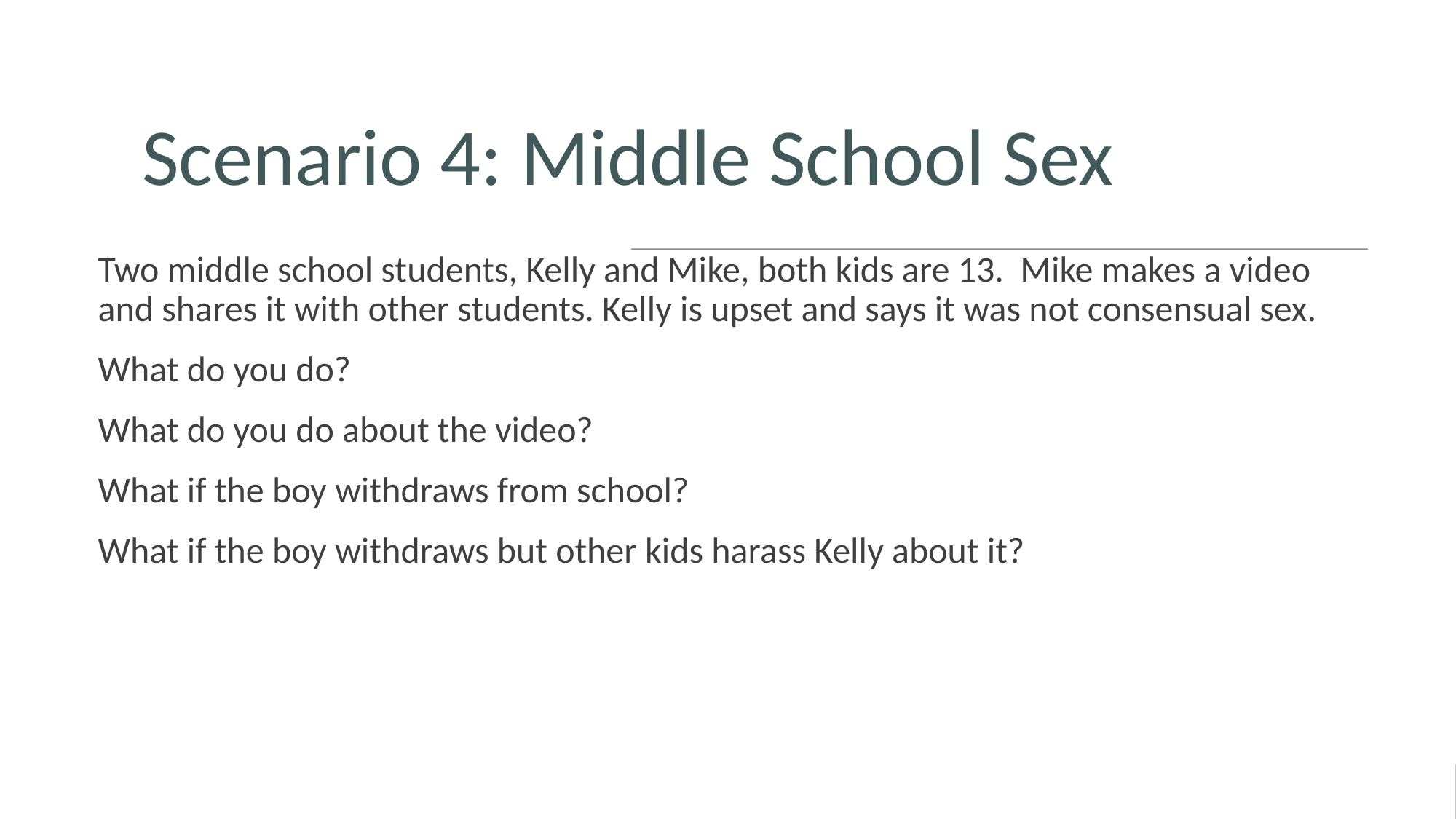

# Scenario 4: Middle School Sex
Two middle school students, Kelly and Mike, both kids are 13.  Mike makes a video and shares it with other students. Kelly is upset and says it was not consensual sex.
What do you do?
What do you do about the video?
What if the boy withdraws from school?
What if the boy withdraws but other kids harass Kelly about it?